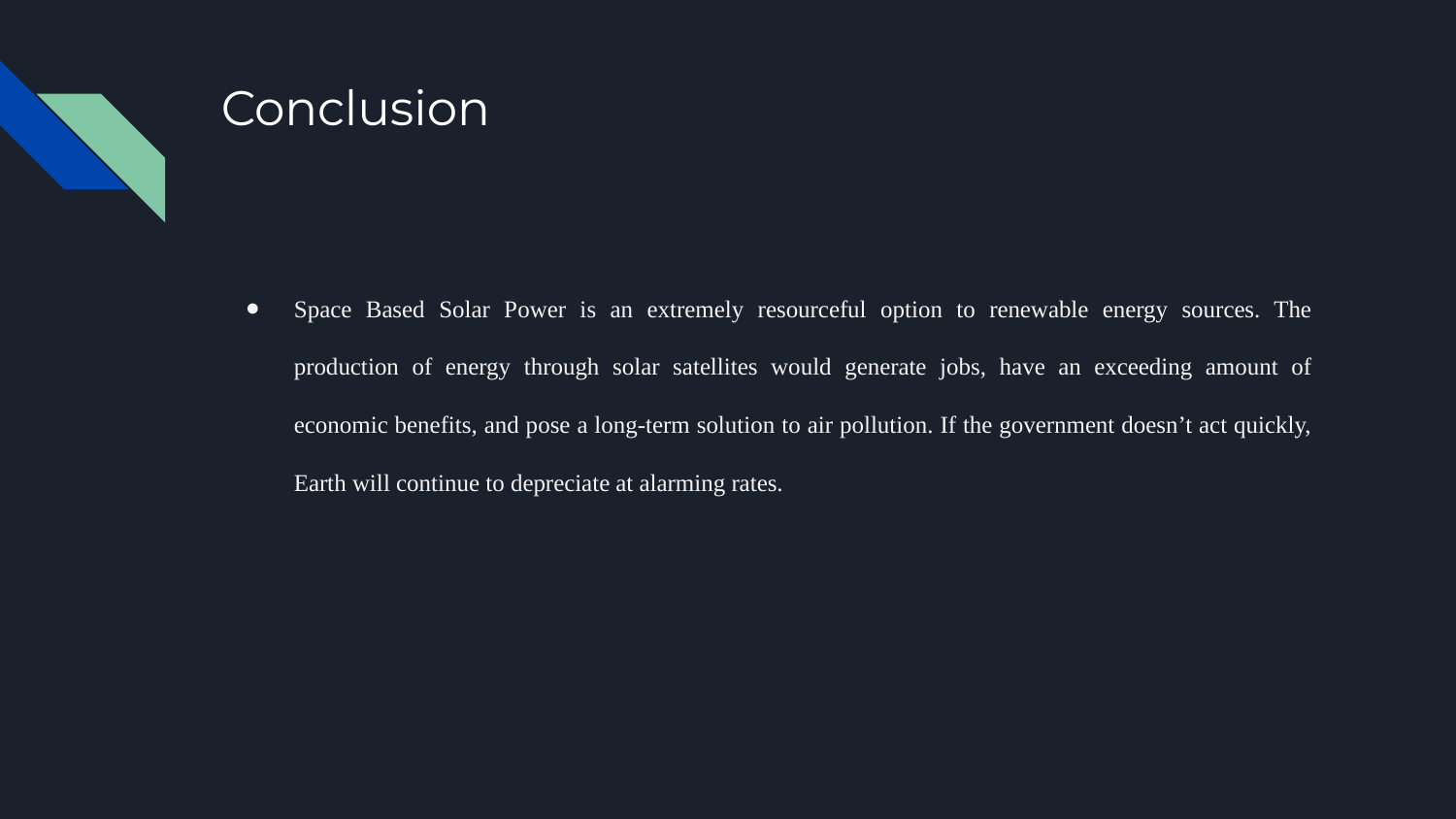

# Conclusion
Space Based Solar Power is an extremely resourceful option to renewable energy sources. The production of energy through solar satellites would generate jobs, have an exceeding amount of economic benefits, and pose a long-term solution to air pollution. If the government doesn’t act quickly, Earth will continue to depreciate at alarming rates.